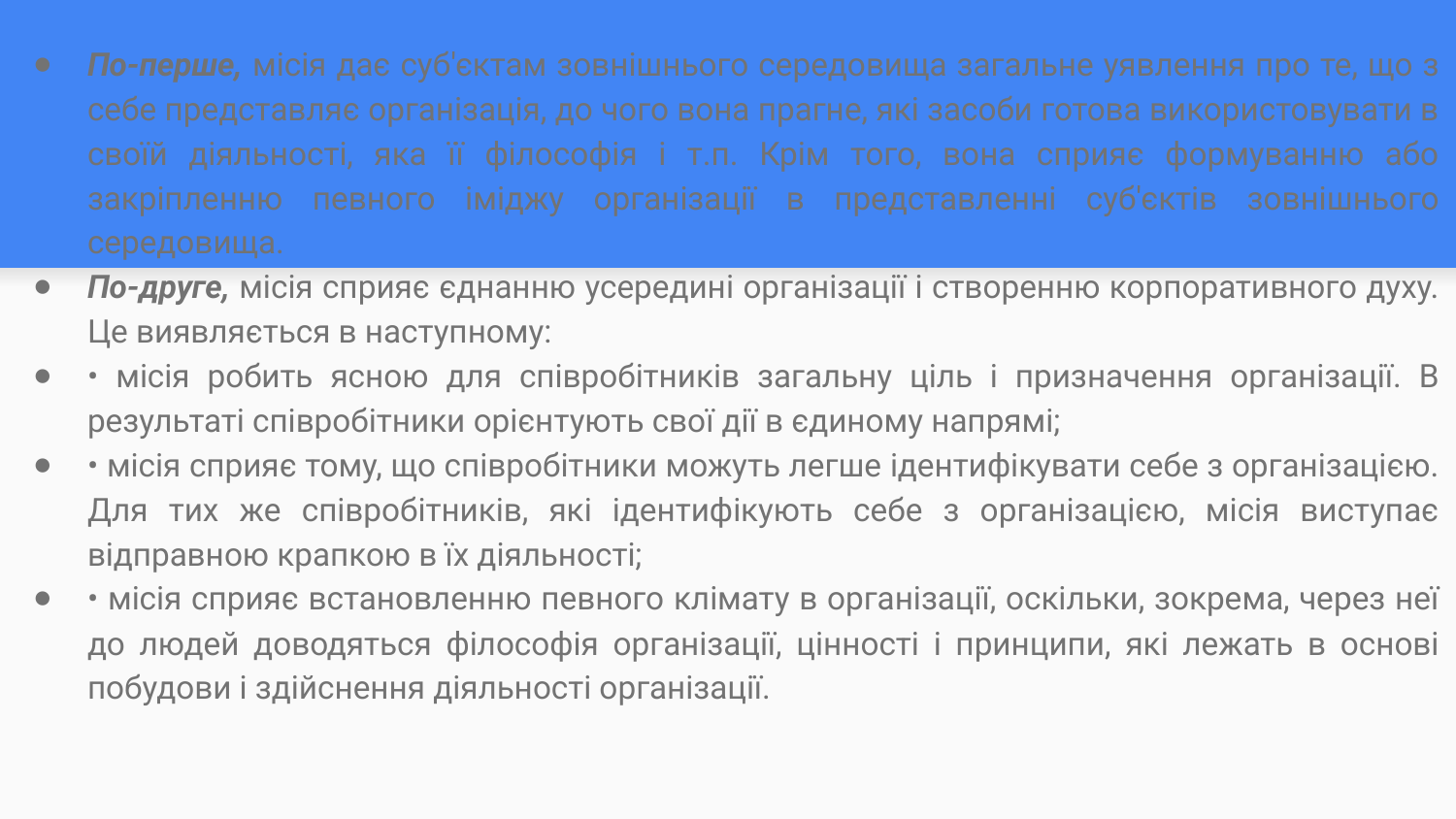

По-перше, місія дає суб'єктам зовнішнього середовища загальне уявлення про те, що з себе представляє організація, до чого вона прагне, які засоби готова використовувати в своїй діяльності, яка її філософія і т.п. Крім того, вона сприяє формуванню або закріпленню певного іміджу організації в представленні суб'єктів зовнішнього середовища.
По-друге, місія сприяє єднанню усередині організації і створенню корпоративного духу. Це виявляється в наступному:
• місія робить ясною для співробітників загальну ціль і призначення організації. В результаті співробітники орієнтують свої дії в єдиному напрямі;
• місія сприяє тому, що співробітники можуть легше ідентифікувати себе з організацією. Для тих же співробітників, які ідентифікують себе з організацією, місія виступає відправною крапкою в їх діяльності;
• місія сприяє встановленню певного клімату в організації, оскільки, зокрема, через неї до людей доводяться філософія організації, цінності і принципи, які лежать в основі побудови і здійснення діяльності організації.
#